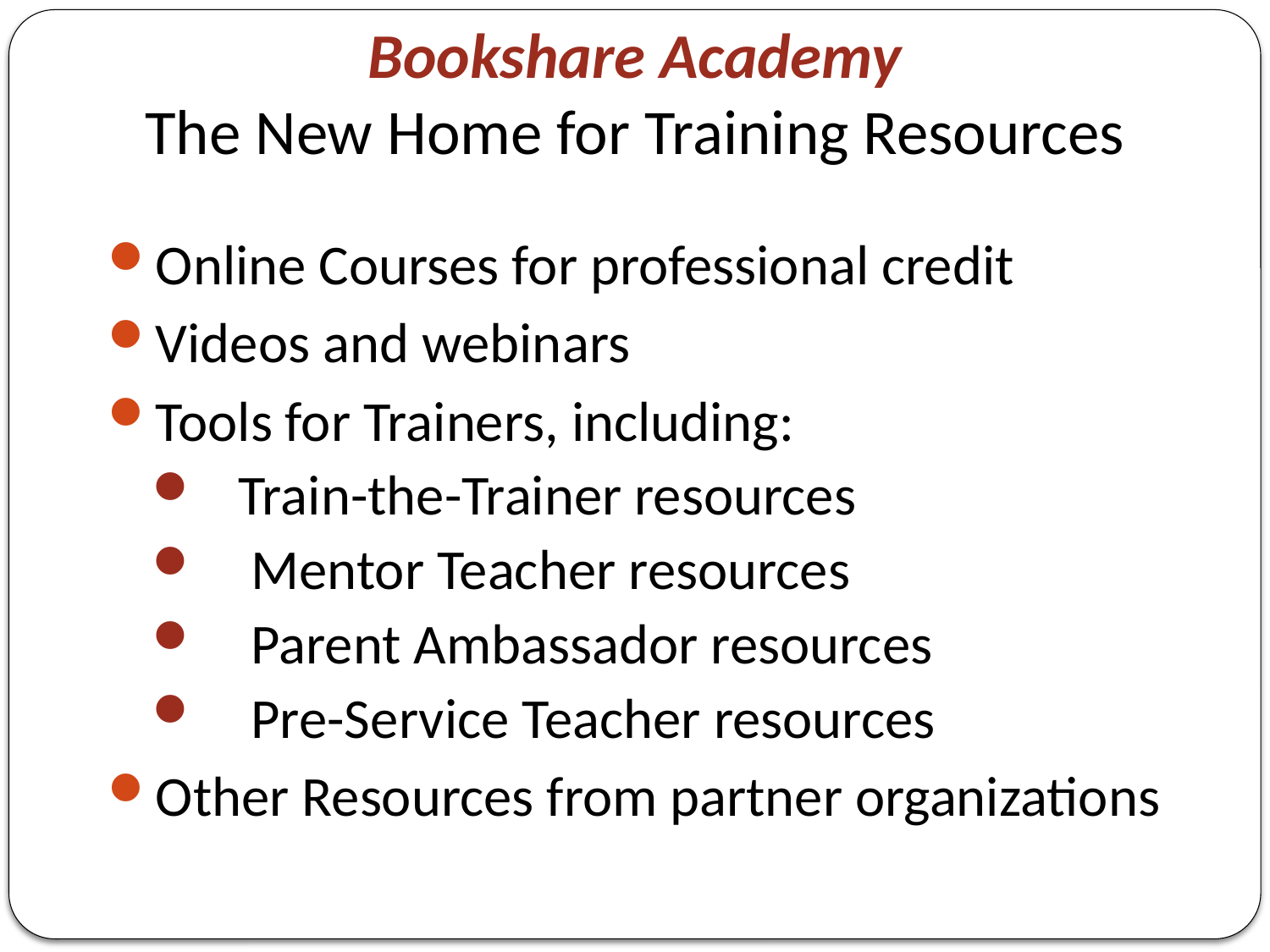

# Bookshare Academy The New Home for Training Resources
Online Courses for professional credit
Videos and webinars
Tools for Trainers, including:
   Train-the-Trainer resources
    Mentor Teacher resources
    Parent Ambassador resources
    Pre-Service Teacher resources
Other Resources from partner organizations